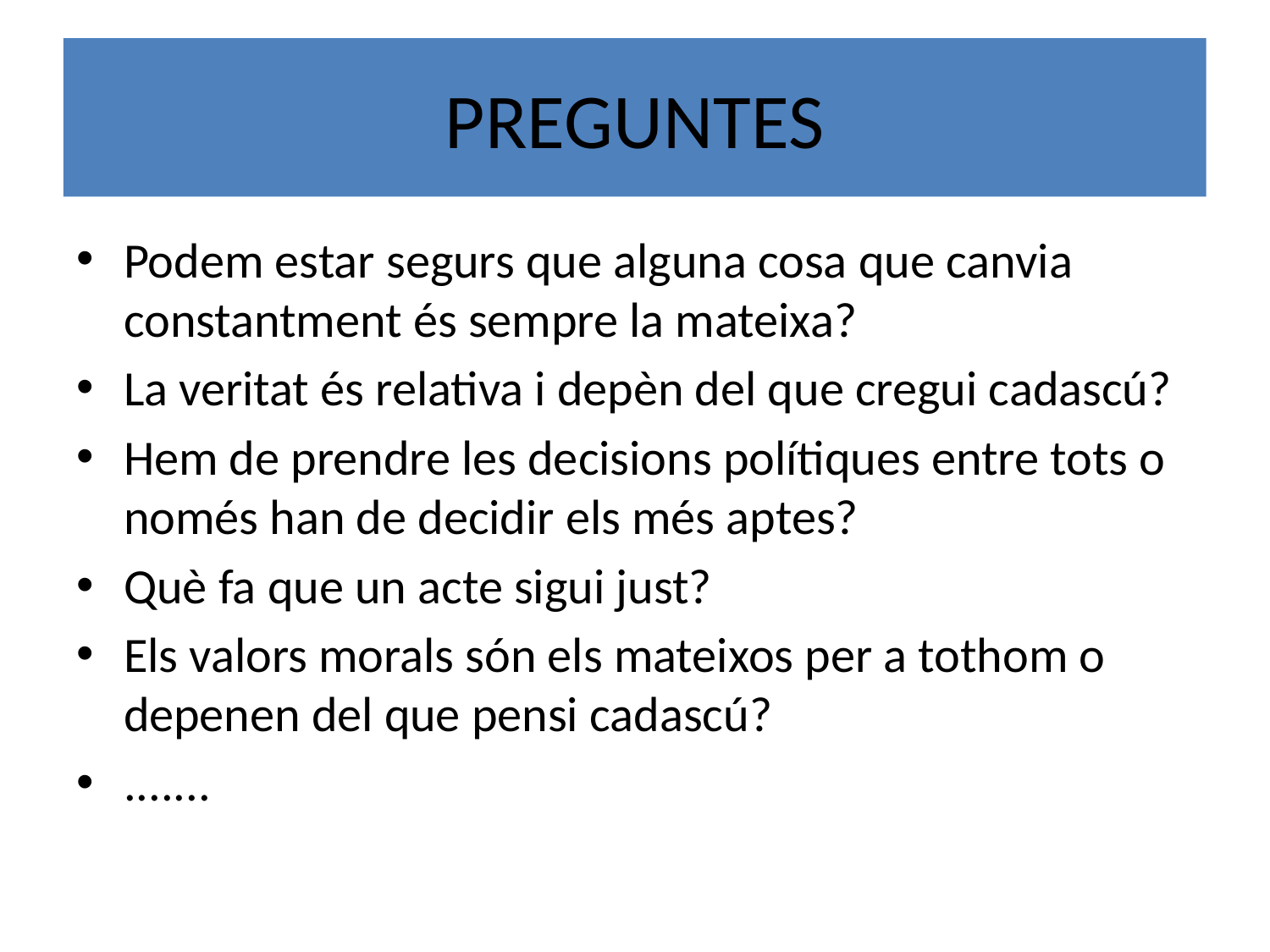

PREGUNTES
Podem estar segurs que alguna cosa que canvia constantment és sempre la mateixa?
La veritat és relativa i depèn del que cregui cadascú?
Hem de prendre les decisions polítiques entre tots o només han de decidir els més aptes?
Què fa que un acte sigui just?
Els valors morals són els mateixos per a tothom o depenen del que pensi cadascú?
.......